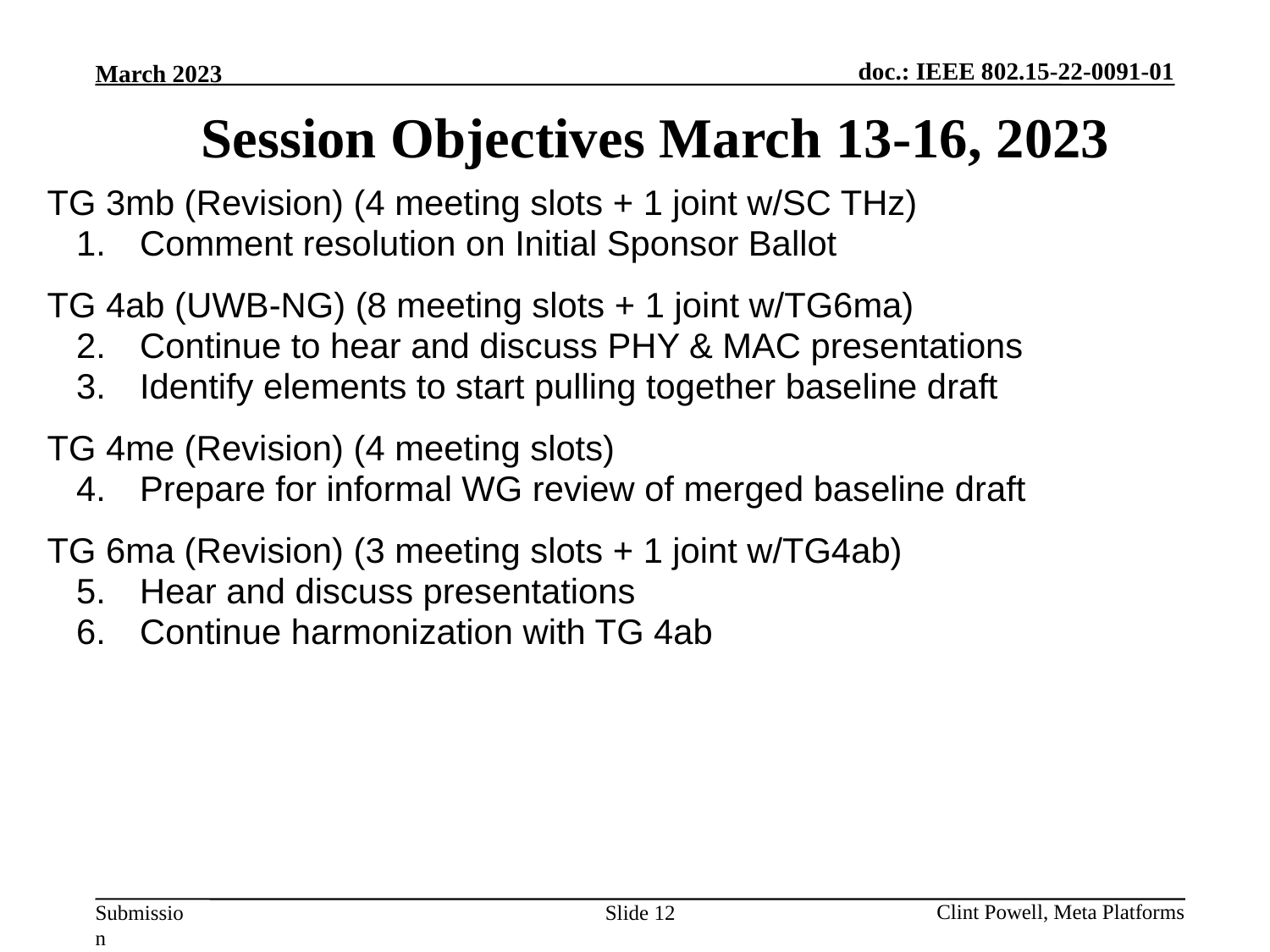

Session Objectives March 13-16, 2023

TG 3mb (Revision) (4 meeting slots + 1 joint w/SC THz)
Comment resolution on Initial Sponsor Ballot

TG 4ab (UWB-NG) (8 meeting slots + 1 joint w/TG6ma)
Continue to hear and discuss PHY & MAC presentations
Identify elements to start pulling together baseline draft

TG 4me (Revision) (4 meeting slots)
Prepare for informal WG review of merged baseline draft

TG 6ma (Revision) (3 meeting slots + 1 joint w/TG4ab)
Hear and discuss presentations
Continue harmonization with TG 4ab
Slide 12